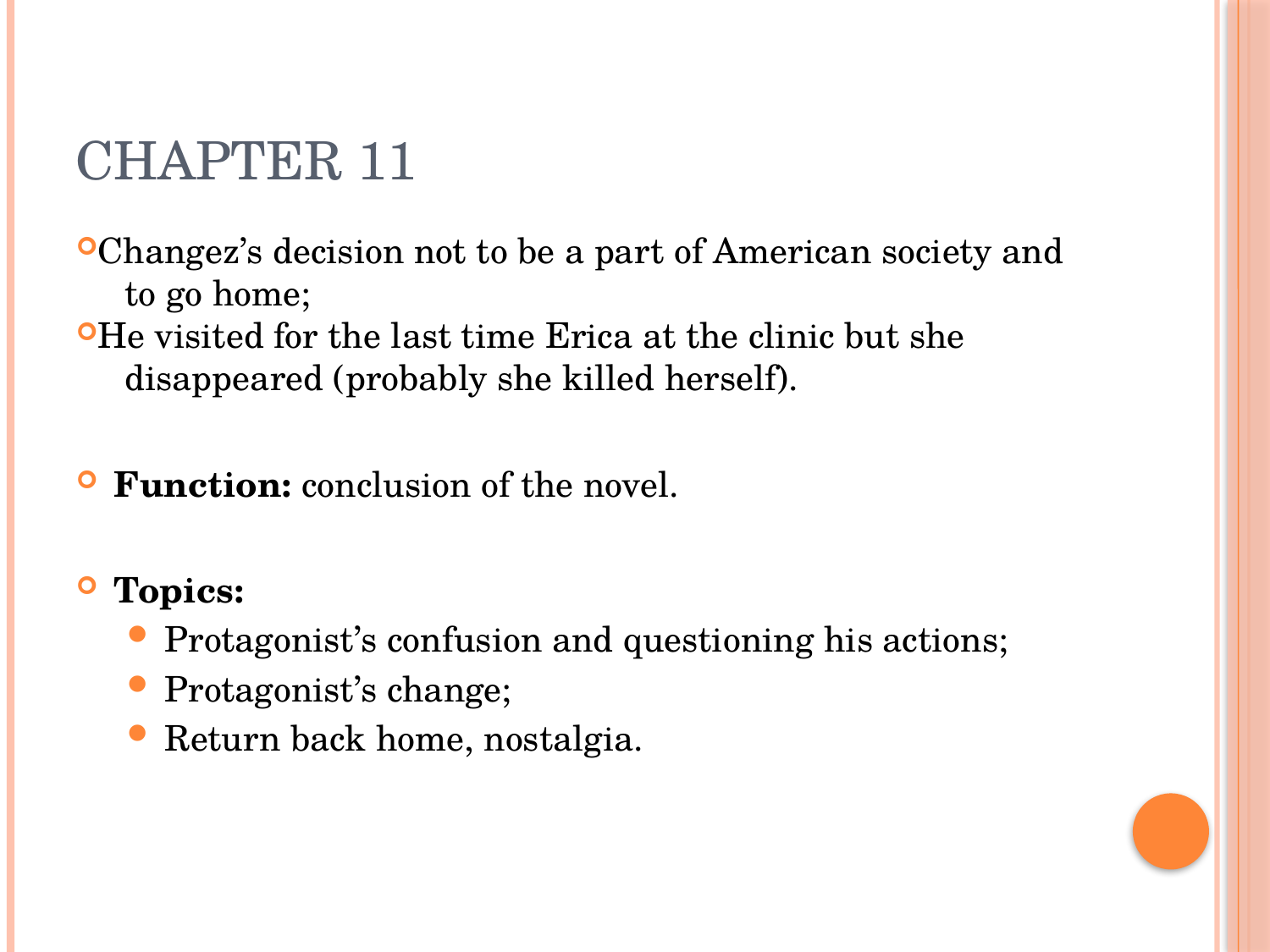

# Chapter 11
Changez’s decision not to be a part of American society and
     to go home;
He visited for the last time Erica at the clinic but she
     disappeared (probably she killed herself).

Function: conclusion of the novel.

Topics:
Protagonist’s confusion and questioning his actions;
Protagonist’s change;
Return back home, nostalgia.